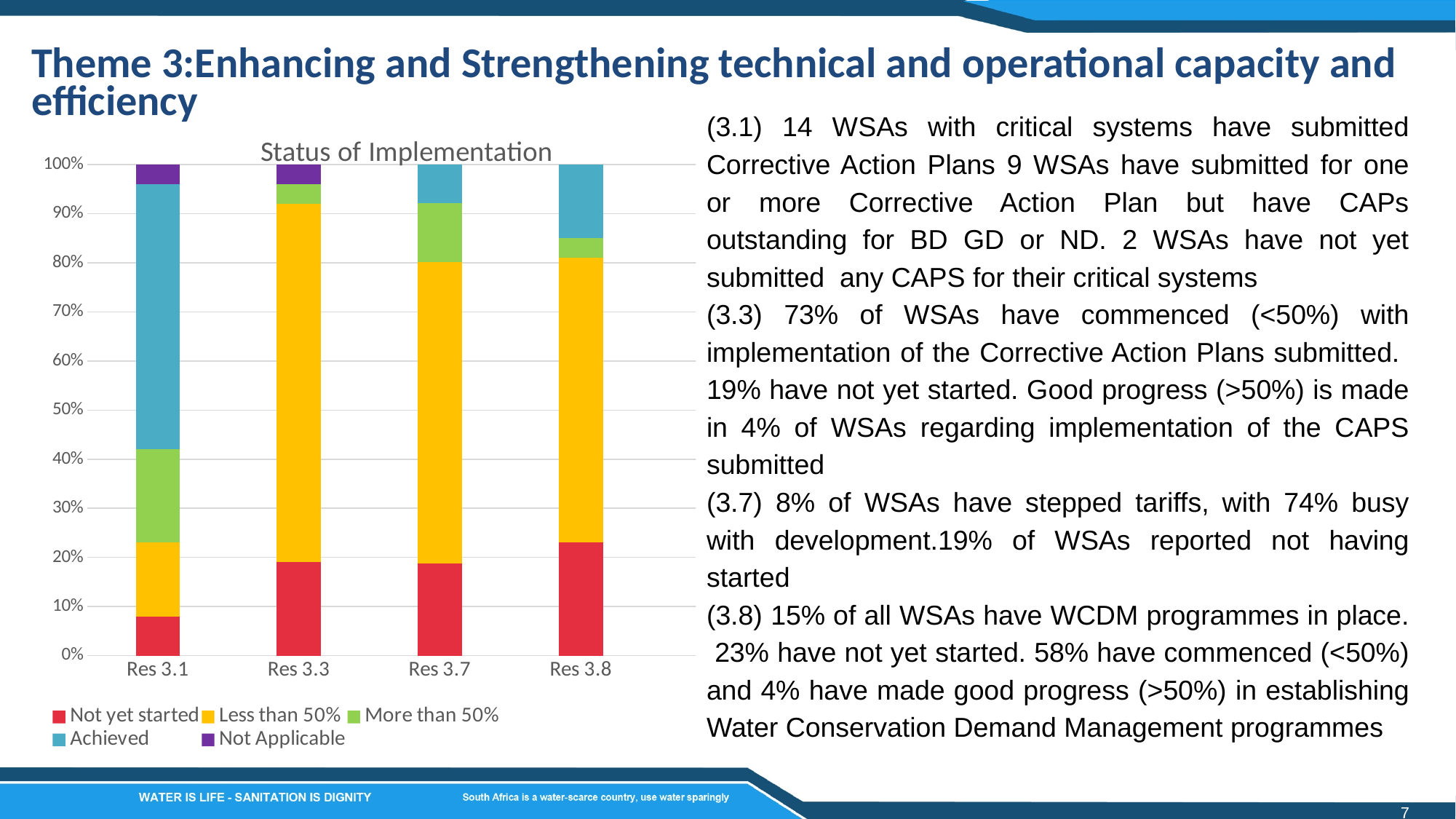

Theme 3:Enhancing and Strengthening technical and operational capacity and efficiency
(3.1) 14 WSAs with critical systems have submitted Corrective Action Plans 9 WSAs have submitted for one or more Corrective Action Plan but have CAPs outstanding for BD GD or ND. 2 WSAs have not yet submitted  any CAPS for their critical systems
(3.3) 73% of WSAs have commenced (<50%) with implementation of the Corrective Action Plans submitted.  19% have not yet started. Good progress (>50%) is made in 4% of WSAs regarding implementation of the CAPS submitted
(3.7) 8% of WSAs have stepped tariffs, with 74% busy with development.19% of WSAs reported not having started
(3.8) 15% of all WSAs have WCDM programmes in place.  23% have not yet started. 58% have commenced (<50%) and 4% have made good progress (>50%) in establishing Water Conservation Demand Management programmes

### Chart: Status of Implementation

| Category | Not yet started | Less than 50% | More than 50% | Achieved | Not Applicable |
|---|---|---|---|---|---|
| Res 3.1 | 8.0 | 15.0 | 19.0 | 54.0 | 4.0 |
| Res 3.3 | 19.0 | 73.0 | 4.0 | 0.0 | 4.0 |
| Res 3.7 | 19.0 | 62.0 | 12.0 | 8.0 | 0.0 |
| Res 3.8 | 23.0 | 58.0 | 4.0 | 15.0 | 0.0 |
7